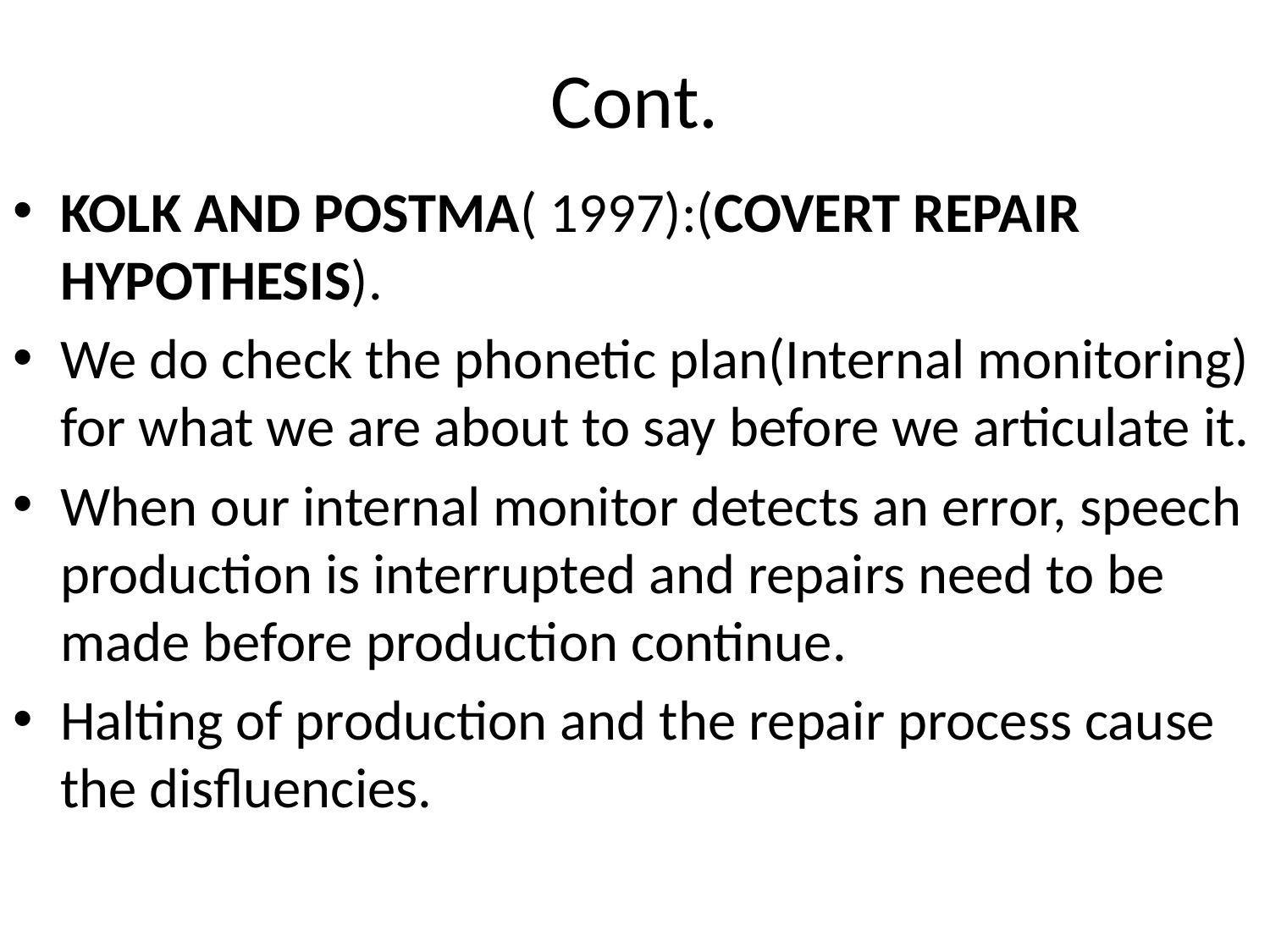

# Cont.
KOLK AND POSTMA( 1997):(COVERT REPAIR HYPOTHESIS).
We do check the phonetic plan(Internal monitoring) for what we are about to say before we articulate it.
When our internal monitor detects an error, speech production is interrupted and repairs need to be made before production continue.
Halting of production and the repair process cause the disfluencies.